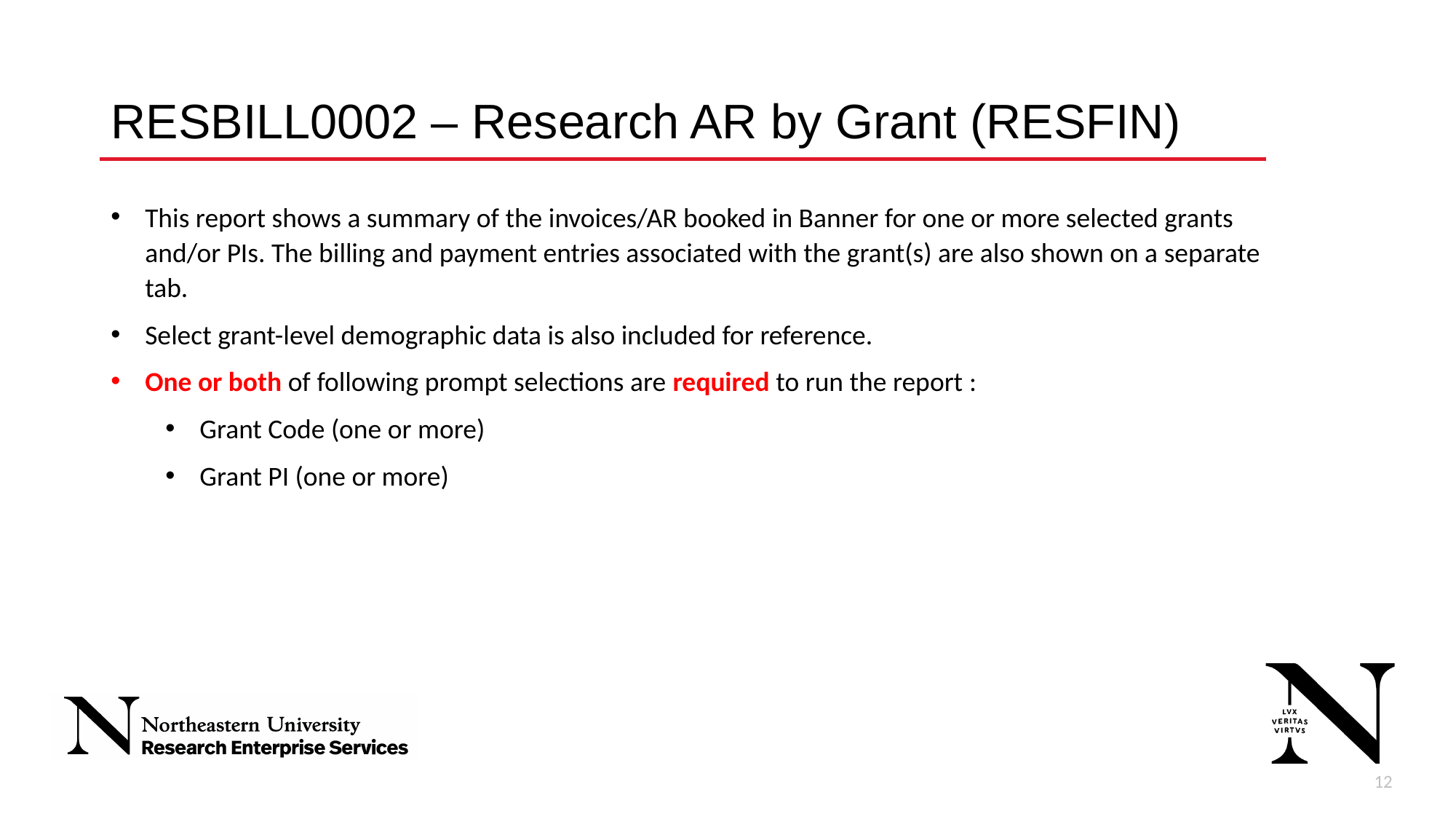

# RESBILL0002 – Research AR by Grant (RESFIN)
This report shows a summary of the invoices/AR booked in Banner for one or more selected grants and/or PIs. The billing and payment entries associated with the grant(s) are also shown on a separate tab.
Select grant-level demographic data is also included for reference.
One or both of following prompt selections are required to run the report :
Grant Code (one or more)
Grant PI (one or more)

12